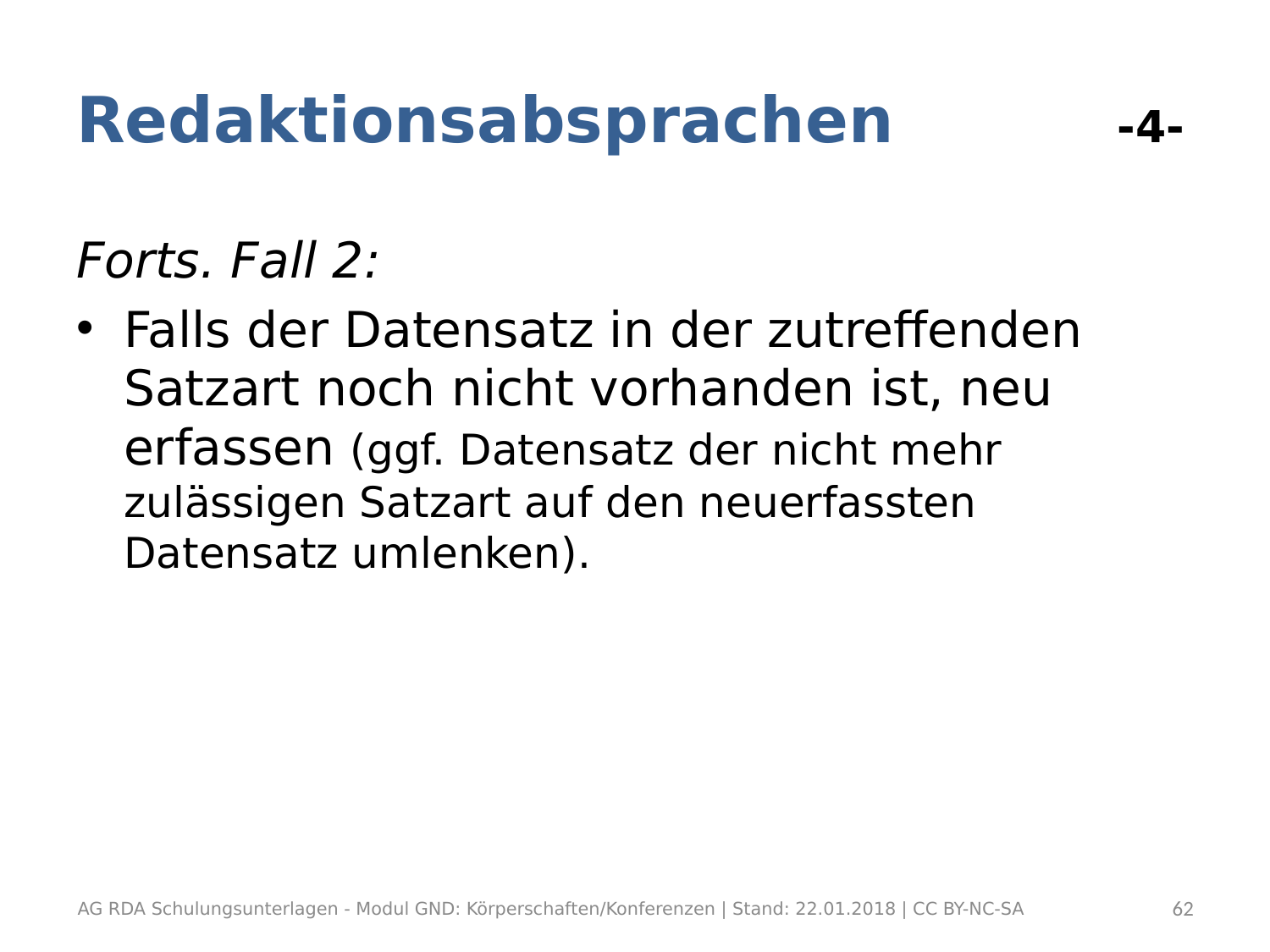

# Redaktionsabsprachen             -4-
Forts. Fall 2:
Falls der Datensatz in der zutreffenden Satzart noch nicht vorhanden ist, neu erfassen (ggf. Datensatz der nicht mehr zulässigen Satzart auf den neuerfassten Datensatz umlenken).

AG RDA Schulungsunterlagen - Modul GND: Körperschaften/Konferenzen | Stand: 22.01.2018 | CC BY-NC-SA
62